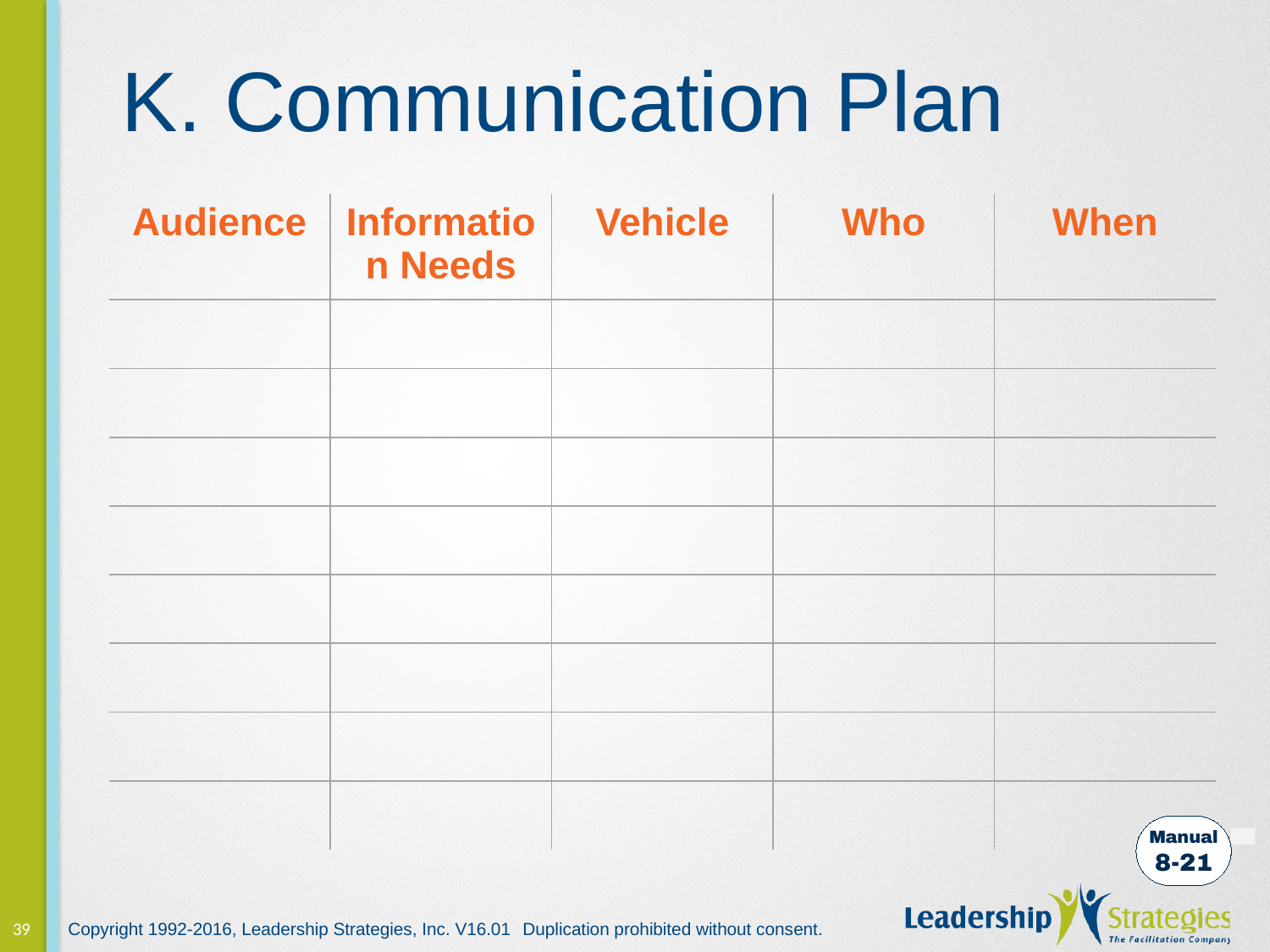

# K. Communication Plan
| Audience | Information Needs | Vehicle | Who | When |
| --- | --- | --- | --- | --- |
|  |  |  |  |  |
|  |  |  |  |  |
|  |  |  |  |  |
|  |  |  |  |  |
|  |  |  |  |  |
|  |  |  |  |  |
|  |  |  |  |  |
|  |  |  |  |  |
-
Manual
8-21
39